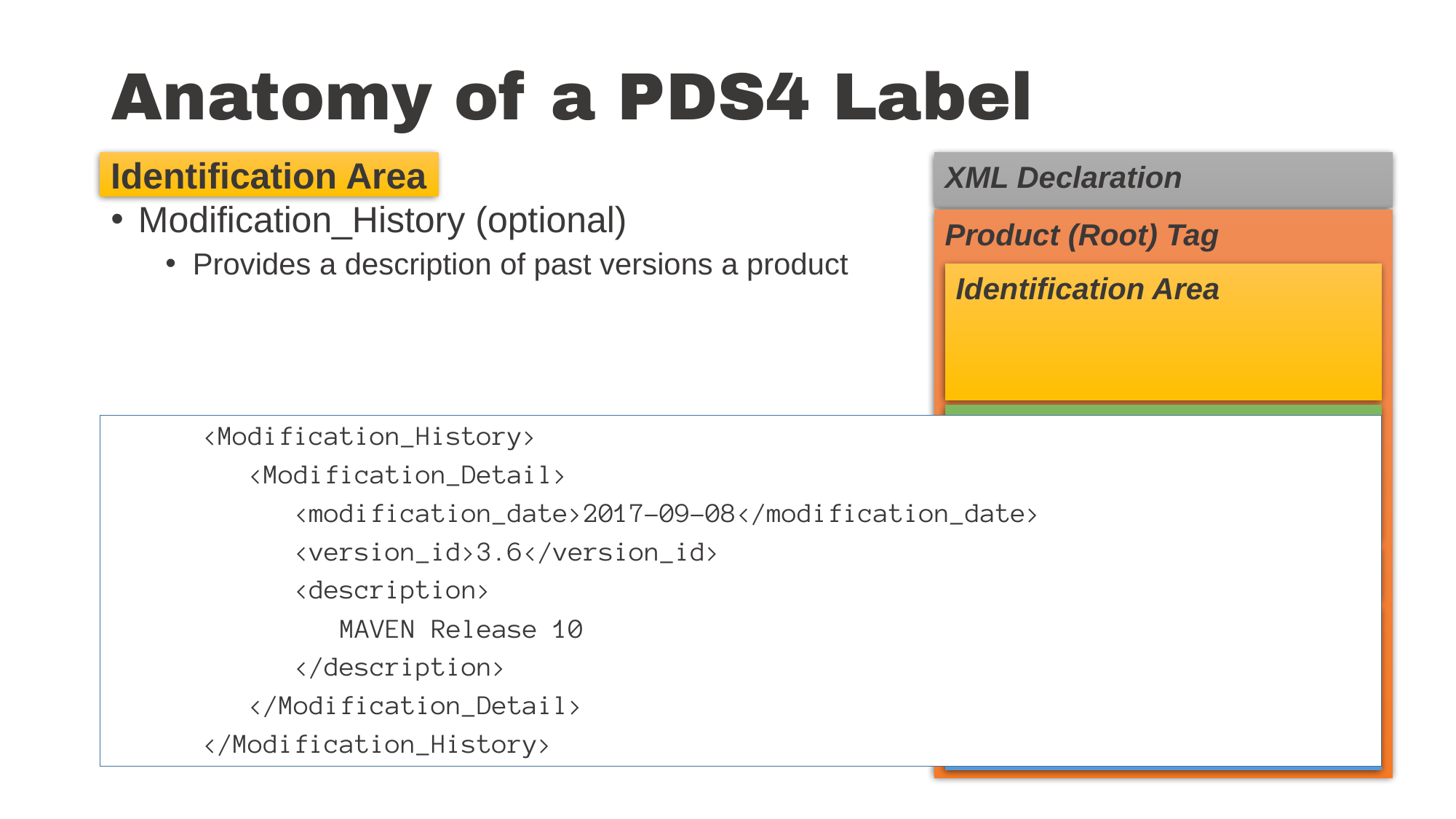

# Anatomy of a PDS4 Label
Identification Area
XML Declaration
Modification_History (optional)
Provides a description of past versions a product
Product (Root) Tag
Identification Area
Observation/Context Area
      <Modification_History>
         <Modification_Detail>
            <modification_date>2017-09-08</modification_date>
            <version_id>3.6</version_id>
            <description>
               MAVEN Release 10
            </description>
         </Modification_Detail>
      </Modification_History>
Reference List
File Area